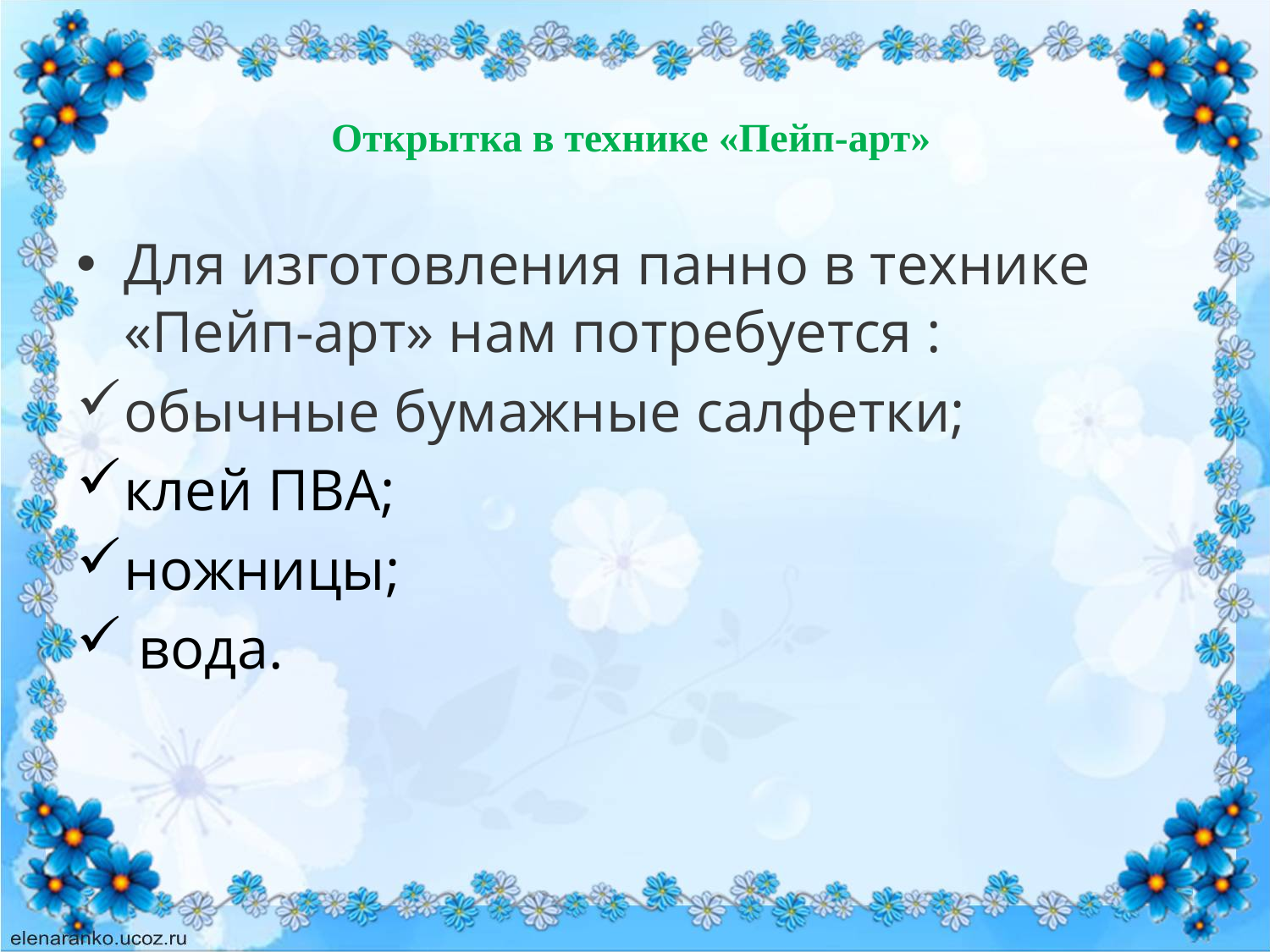

# Открытка в технике «Пейп-арт»
Для изготовления панно в технике «Пейп-арт» нам потребуется :
обычные бумажные салфетки;
клей ПВА;
ножницы;
 вода.